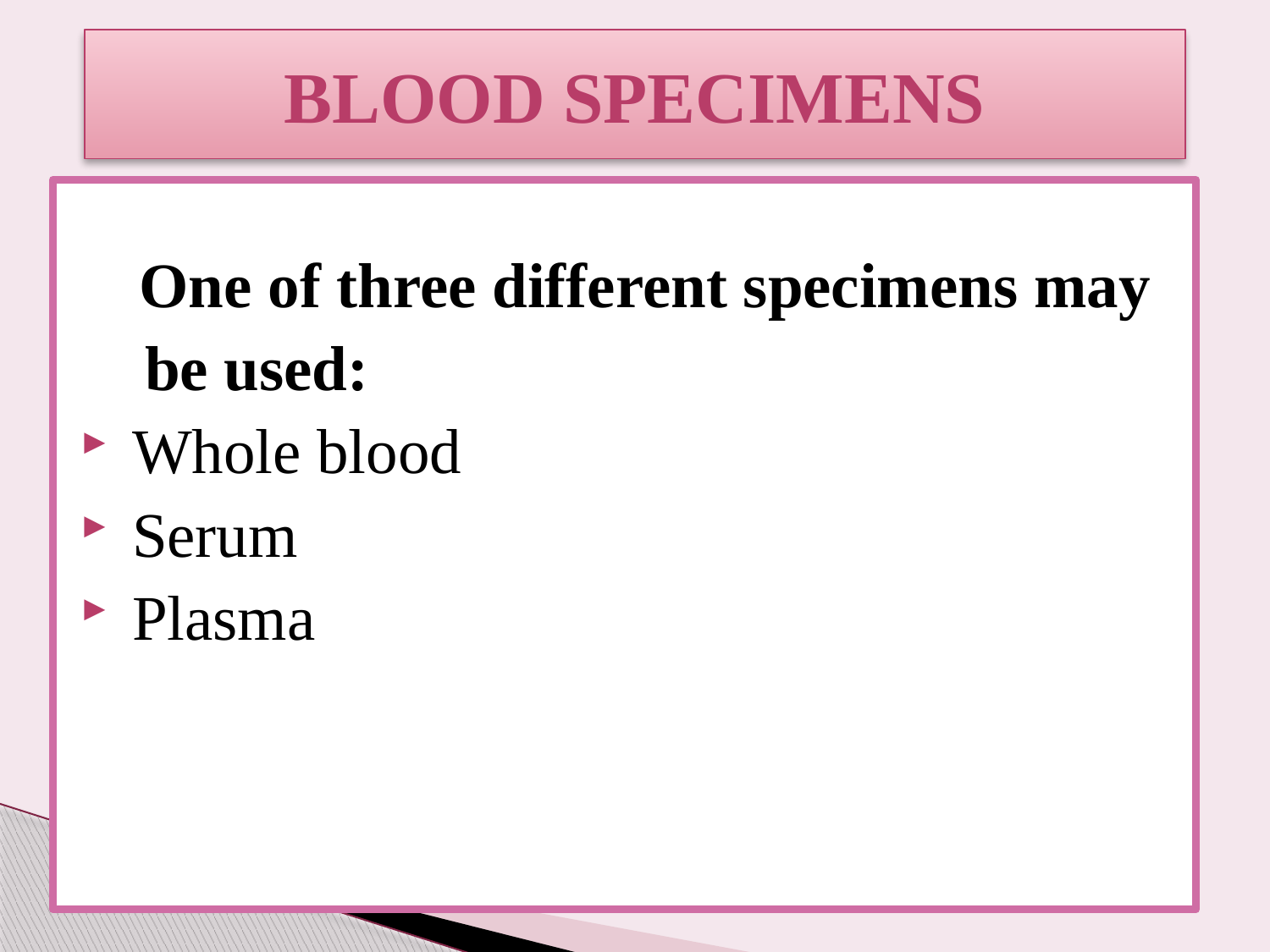

# blood specimens

       One of three different specimens may
     be used:
 Whole blood
 Serum
 Plasma